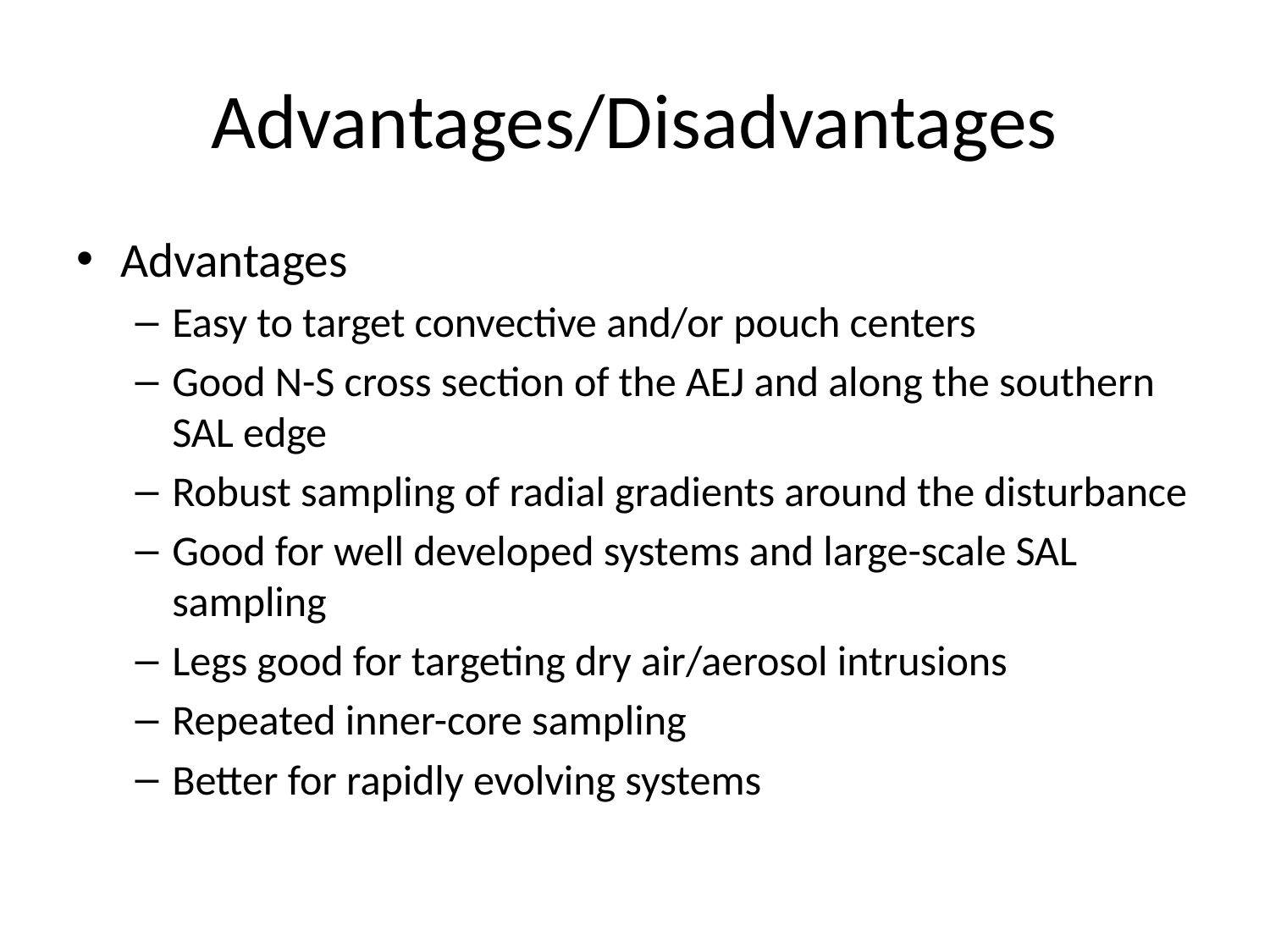

# Advantages/Disadvantages
Advantages
Easy to target convective and/or pouch centers
Good N-S cross section of the AEJ and along the southern SAL edge
Robust sampling of radial gradients around the disturbance
Good for well developed systems and large-scale SAL sampling
Legs good for targeting dry air/aerosol intrusions
Repeated inner-core sampling
Better for rapidly evolving systems